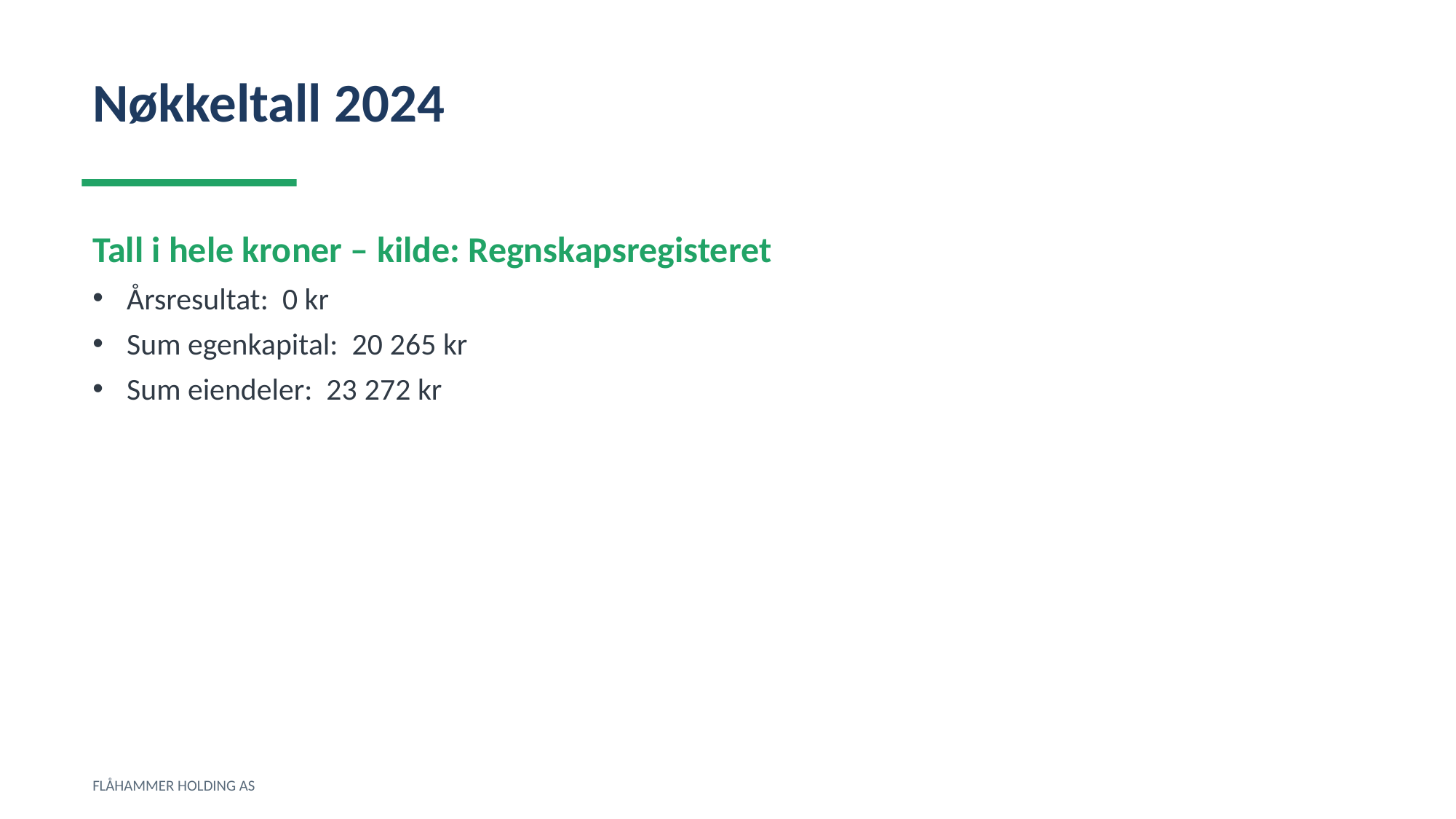

Nøkkeltall 2024

Tall i hele kroner – kilde: Regnskapsregisteret
Årsresultat:  0 kr
Sum egenkapital:  20 265 kr
Sum eiendeler:  23 272 kr
FLÅHAMMER HOLDING AS